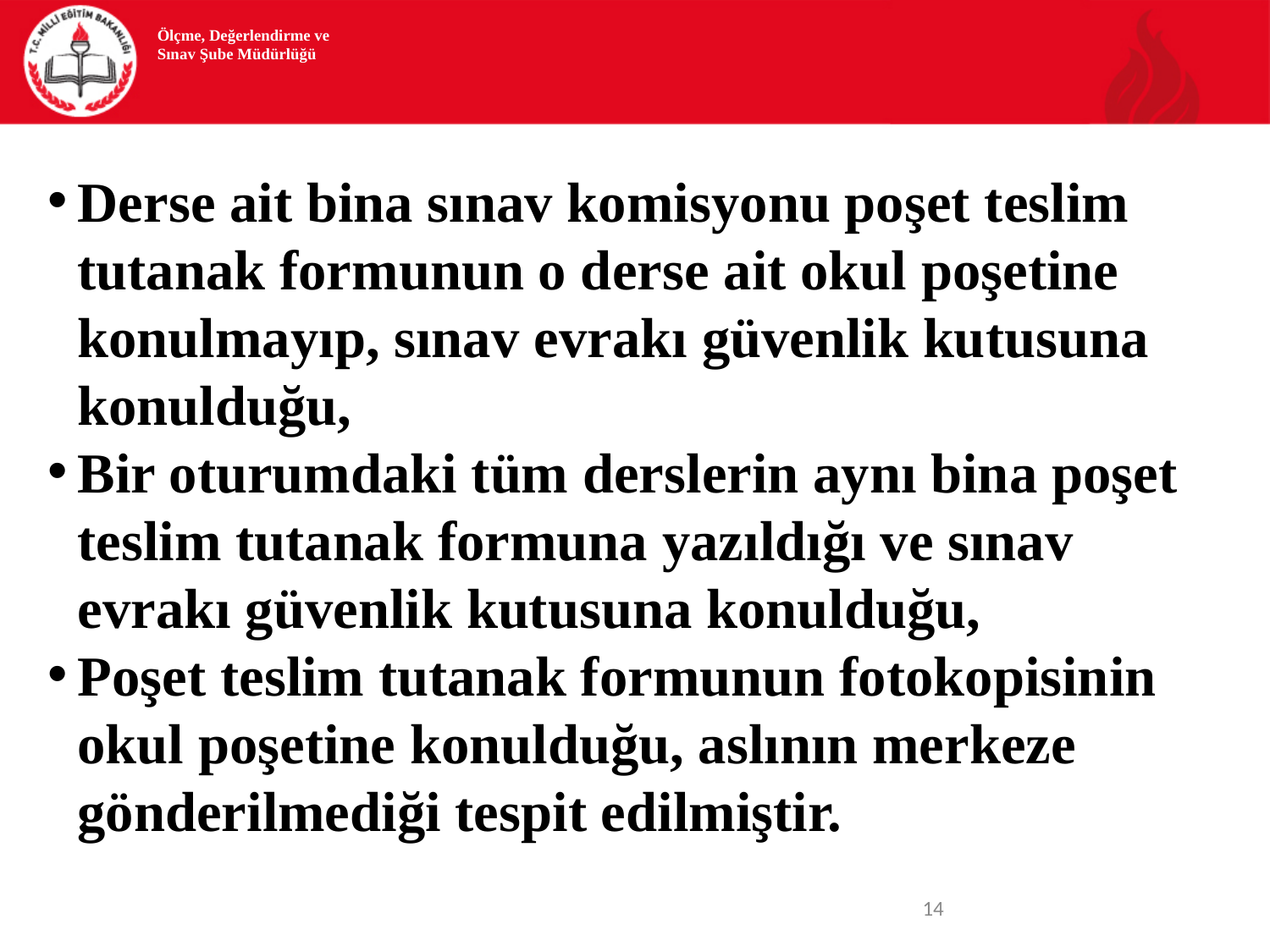

Ölçme, Değerlendirme ve Sınav Şube Müdürlüğü
Derse ait bina sınav komisyonu poşet teslim tutanak formunun o derse ait okul poşetine konulmayıp, sınav evrakı güvenlik kutusuna konulduğu,
Bir oturumdaki tüm derslerin aynı bina poşet teslim tutanak formuna yazıldığı ve sınav evrakı güvenlik kutusuna konulduğu,
Poşet teslim tutanak formunun fotokopisinin okul poşetine konulduğu, aslının merkeze gönderilmediği tespit edilmiştir.
14